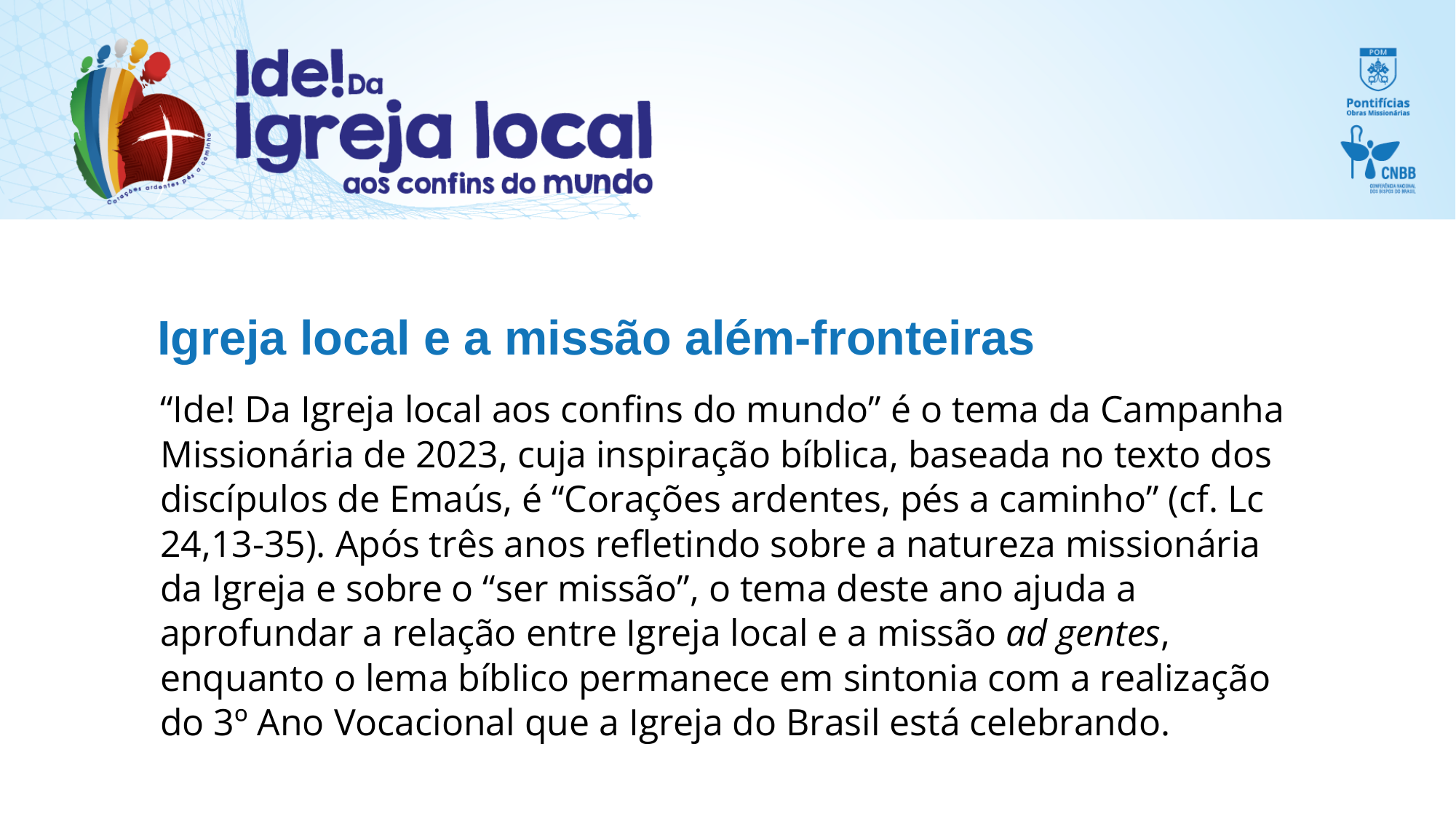

# Igreja local e a missão além-fronteiras
“Ide! Da Igreja local aos confins do mundo” é o tema da Campanha Missionária de 2023, cuja inspiração bíblica, baseada no texto dos discípulos de Emaús, é “Corações ardentes, pés a caminho” (cf. Lc 24,13-35). Após três anos refletindo sobre a natureza missionária da Igreja e sobre o “ser missão”, o tema deste ano ajuda a aprofundar a relação entre Igreja local e a missão ad gentes, enquanto o lema bíblico permanece em sintonia com a realização do 3º Ano Vocacional que a Igreja do Brasil está celebrando.